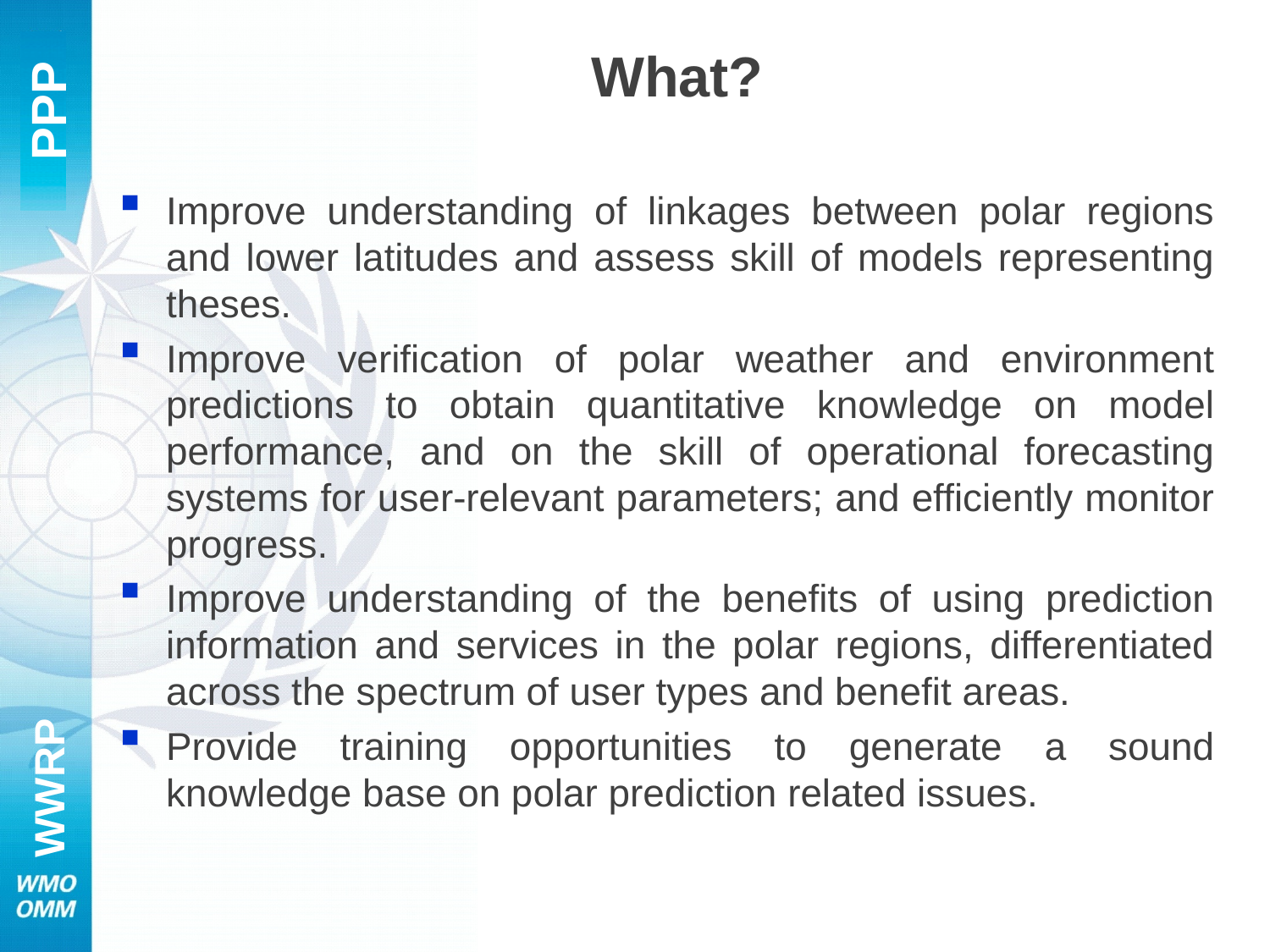

What?
Improve understanding of linkages between polar regions and lower latitudes and assess skill of models representing theses.
Improve verification of polar weather and environment predictions to obtain quantitative knowledge on model performance, and on the skill of operational forecasting systems for user-relevant parameters; and efficiently monitor progress.
Improve understanding of the benefits of using prediction information and services in the polar regions, differentiated across the spectrum of user types and benefit areas.
Provide training opportunities to generate a sound knowledge base on polar prediction related issues.